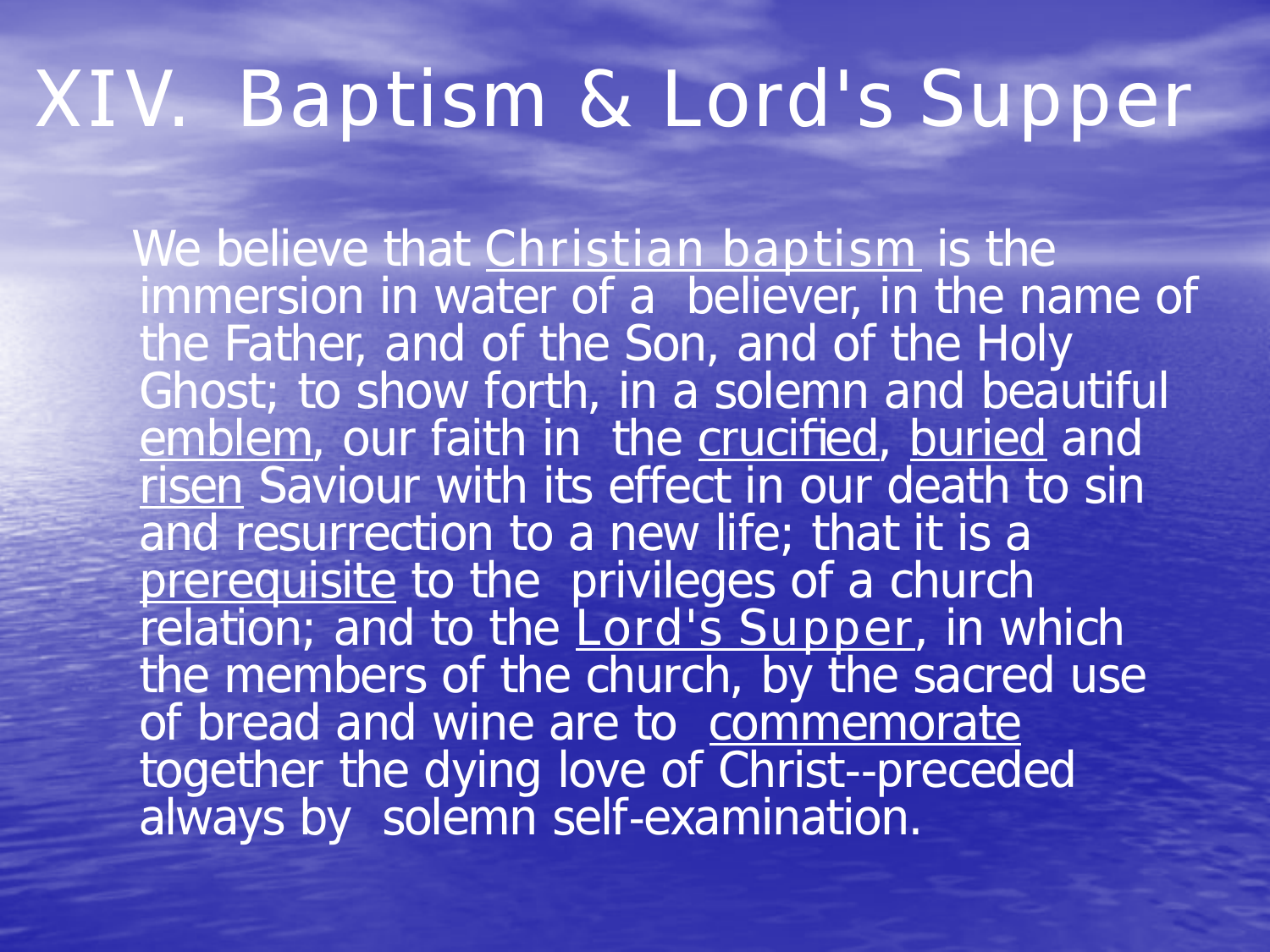

# XIV.  Baptism & Lord's Supper
     We believe that Christian baptism is the immersion in water of a  believer, in the name of the Father, and of the Son, and of the Holy  Ghost; to show forth, in a solemn and beautiful emblem, our faith in  the crucified, buried and risen Saviour with its effect in our death to sin and resurrection to a new life; that it is a prerequisite to the  privileges of a church relation; and to the Lord's Supper, in which the members of the church, by the sacred use of bread and wine are to  commemorate together the dying love of Christ‑‑preceded always by  solemn self‑examination.